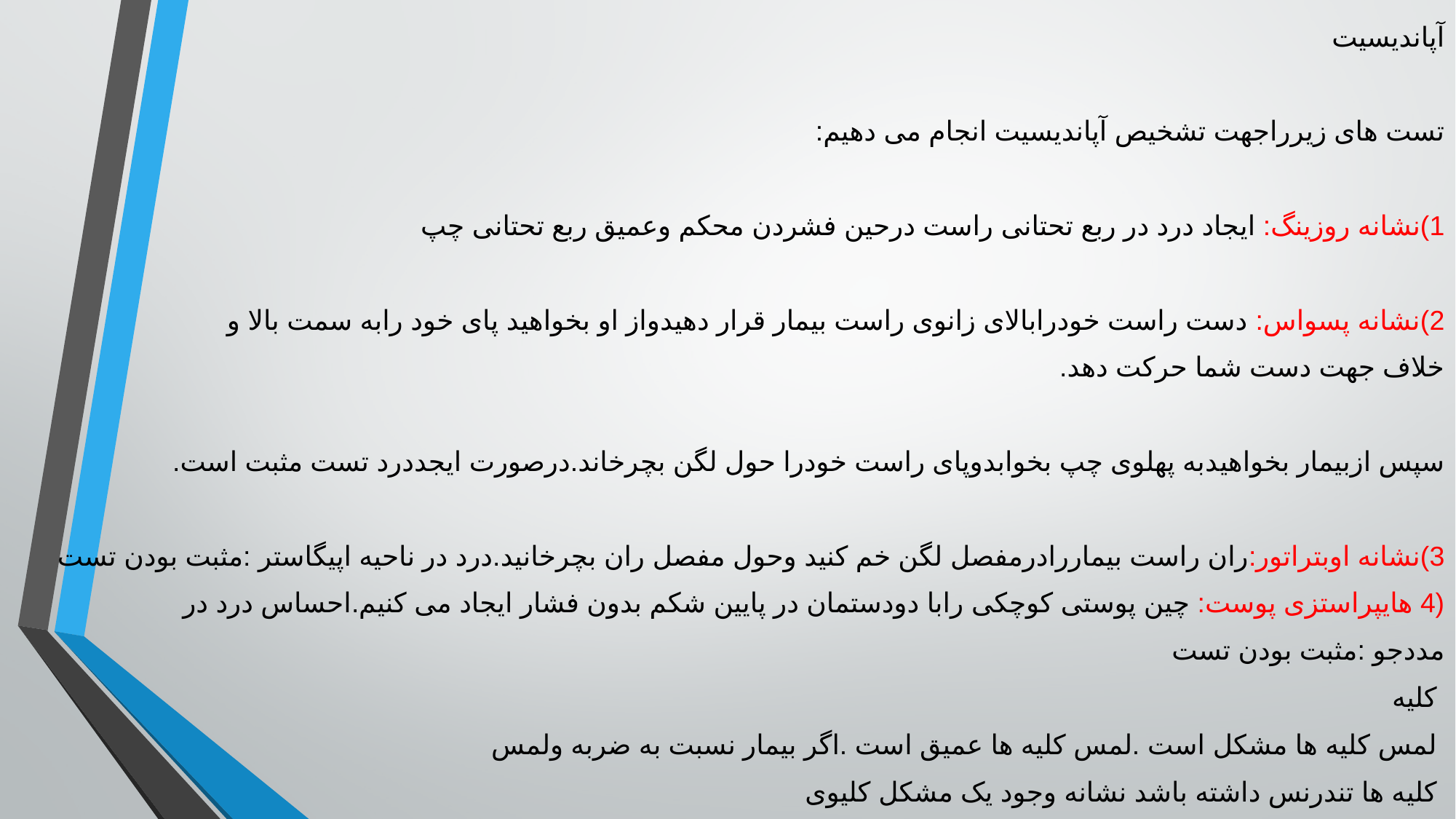

آپاندیسیت

تست های زیرراجهت تشخیص آپاندیسیت انجام می دهیم:

1)نشانه روزینگ: ایجاد درد در ربع تحتانی راست درحین فشردن محکم وعمیق ربع تحتانی چپ

2)نشانه پسواس: دست راست خودرابالای زانوی راست بیمار قرار دهیدواز او بخواهید پای خود رابه سمت بالا و
خلاف جهت دست شما حرکت دهد.

سپس ازبیمار بخواهیدبه پهلوی چپ بخوابدوپای راست خودرا حول لگن بچرخاند.درصورت ایجددرد تست مثبت است.

3)نشانه اوبتراتور:ران راست بیماررادرمفصل لگن خم کنید وحول مفصل ران بچرخانید.درد در ناحیه اپیگاستر :مثبت بودن تست
(4 هایپراستزی پوست: چین پوستی کوچکی رابا دودستمان در پایین شکم بدون فشار ایجاد می کنیم.احساس درد در
مددجو :مثبت بودن تست
کلیه
لمس کلیه ها مشکل است .لمس کلیه ها عمیق است .اگر بیمار نسبت به ضربه ولمس
 کلیه ها تندرنس داشته باشد نشانه وجود یک مشکل کلیوی
: